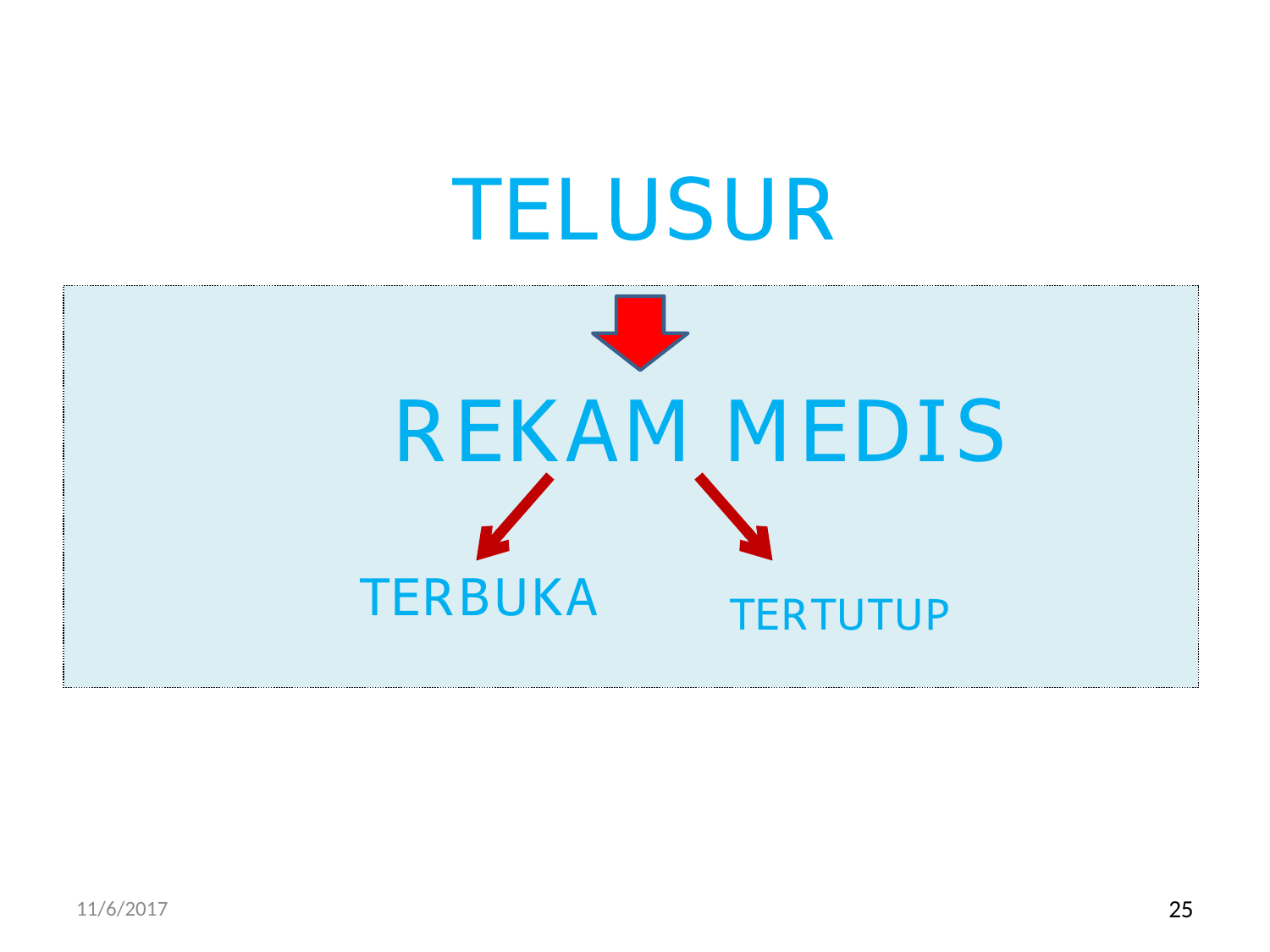

# TELUSUR

			 REKAM MEDIS

			 TERBUKA

 TERTUTUP
11/6/2017
25